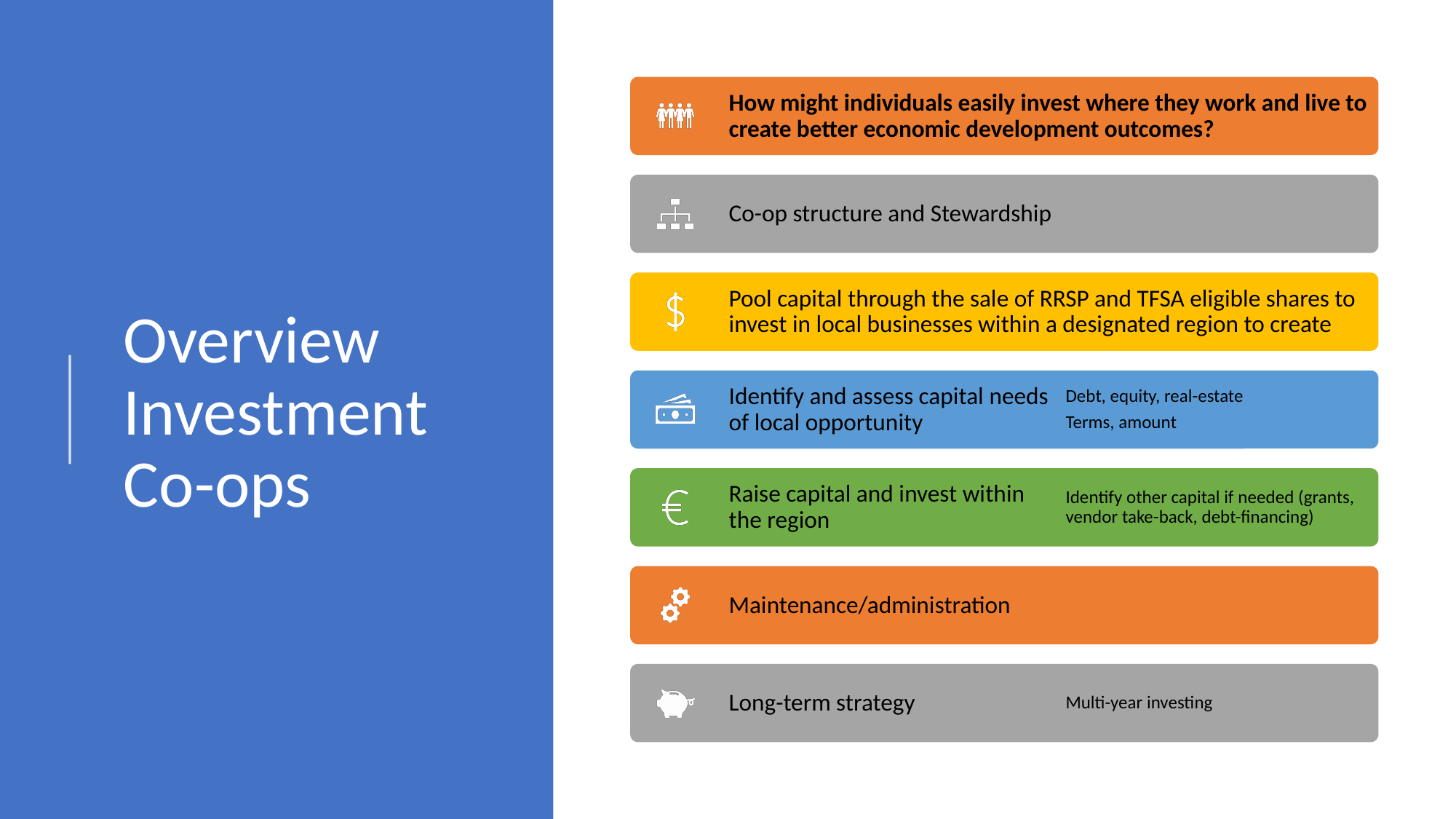

How might individuals easily invest where they work and live to create better economic development outcomes?
Co-op structure and Stewardship
Pool capital through the sale of RRSP and TFSA eligible shares to invest in local businesses within a designated region to create
Identify and assess capital needs of local opportunity
Debt, equity, real-estate
Terms, amount
Raise capital and invest within the region
Identify other capital if needed (grants, vendor take-back, debt-financing)
Maintenance/administration
Long-term strategy
Multi-year investing
# Overview Investment Co-ops